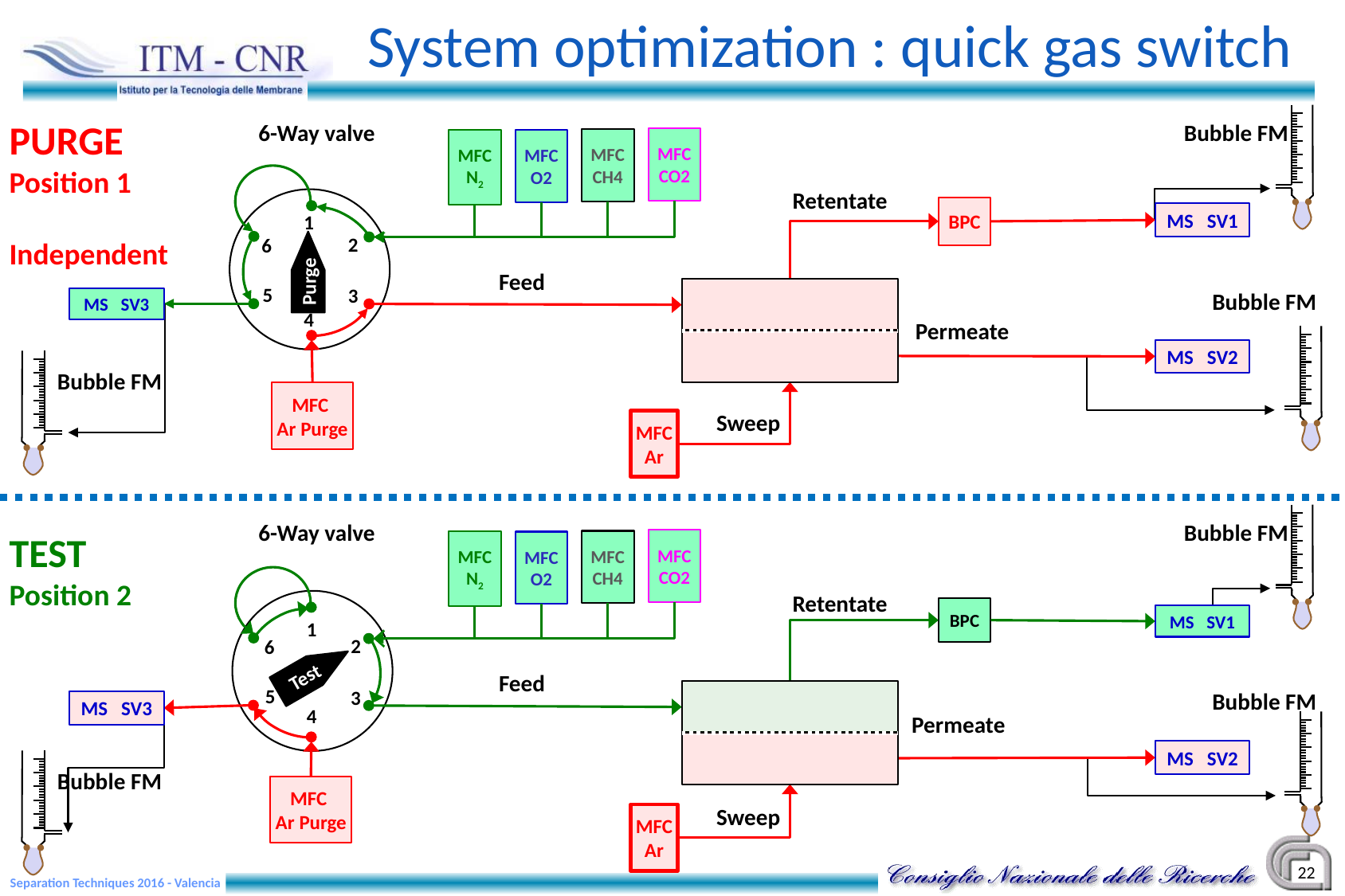

# System optimization : quick gas switch

PURGE
Position 1

Independent
Bubble FM
6-Way valve
MFC
CO2
MFC
CH4
MFC
O2
MFC
N2

Retentate
BPC

MS   SV1
1
2
6
Purge
Feed

Bubble FM
5
3
MS   SV3
4
Permeate

MS   SV2

Bubble FM
MFC
Ar Purge
Sweep
MFC
Ar

Bubble FM
6-Way valve
TEST
Position 2
MFC
CO2
MFC
CH4
MFC
O2
MFC
N2

Retentate
BPC

MS   SV1
1
2
6
Test
Feed
Bubble FM

5
3
MS   SV3
Permeate
4

MS   SV2

Bubble FM
MFC
Ar Purge
Sweep
MFC
Ar